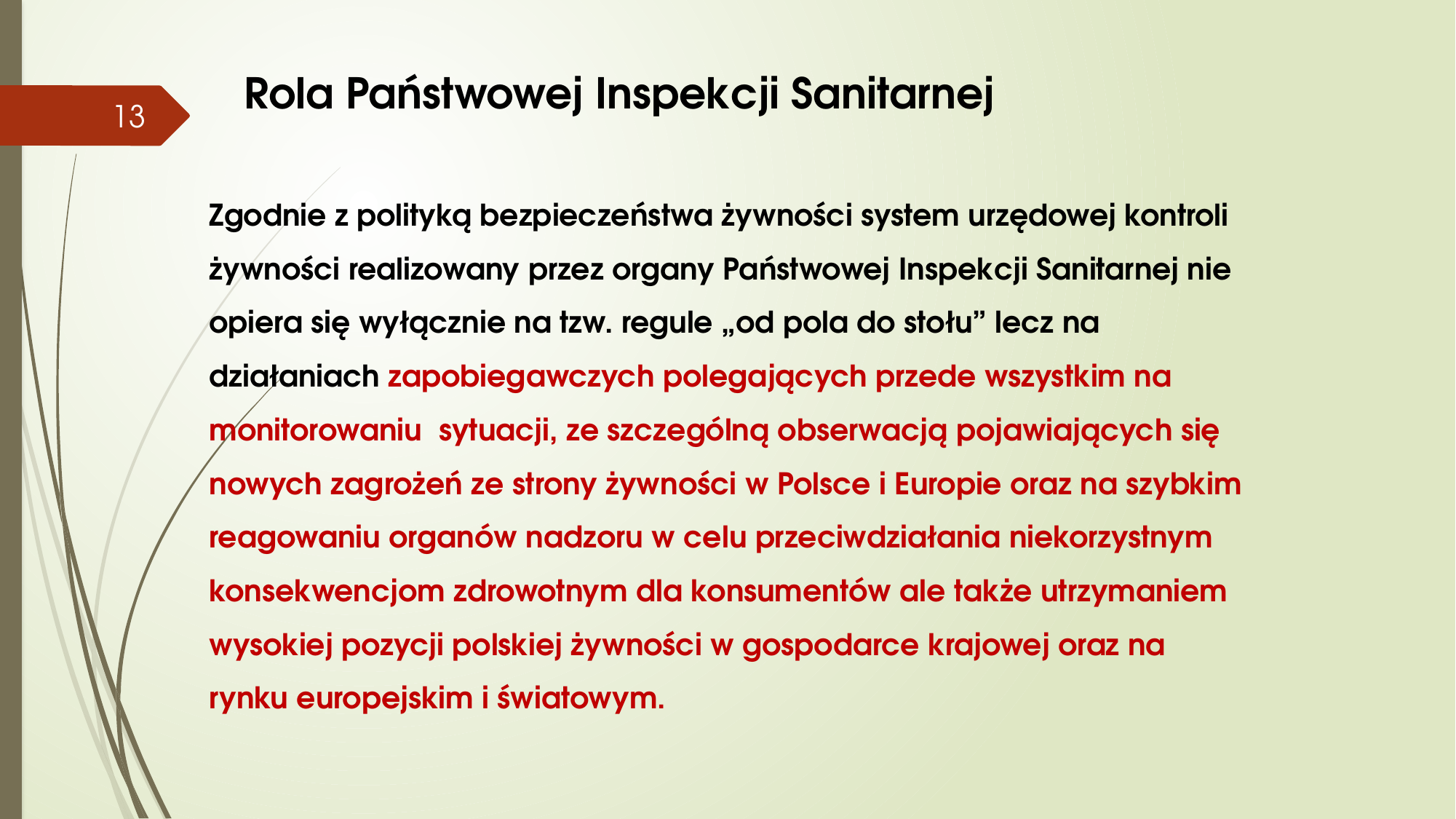

# Rola Państwowej Inspekcji Sanitarnej
13
Zgodnie z polityką bezpieczeństwa żywności system urzędowej kontroli żywności realizowany przez organy Państwowej Inspekcji Sanitarnej nie opiera się wyłącznie na tzw. regule „od pola do stołu” lecz na działaniach zapobiegawczych polegających przede wszystkim na monitorowaniu  sytuacji, ze szczególną obserwacją pojawiających się nowych zagrożeń ze strony żywności w Polsce i Europie oraz na szybkim reagowaniu organów nadzoru w celu przeciwdziałania niekorzystnym konsekwencjom zdrowotnym dla konsumentów ale także utrzymaniem wysokiej pozycji polskiej żywności w gospodarce krajowej oraz na rynku europejskim i światowym.